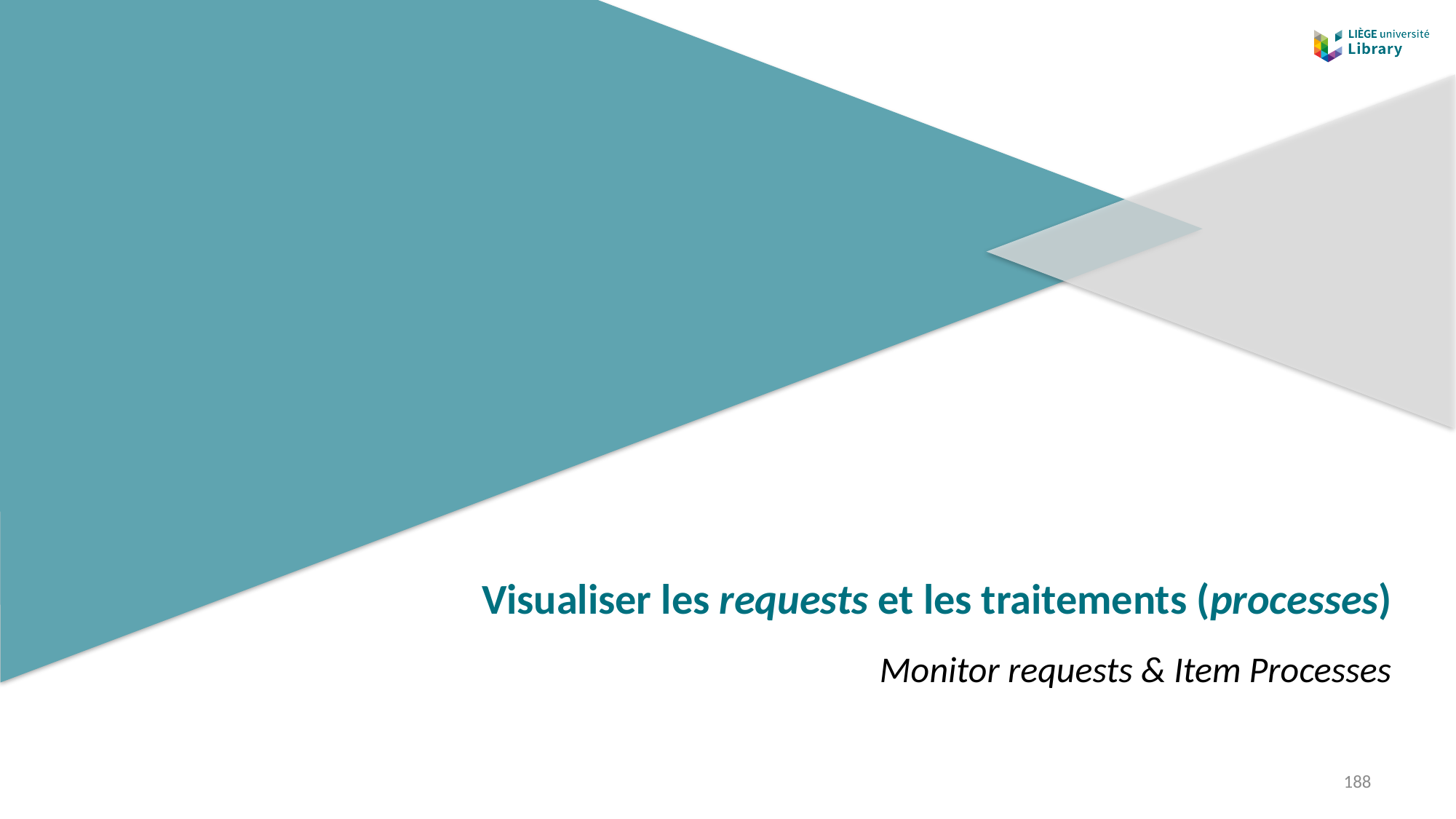

# Visualiser les requests et les traitements (processes)
Monitor requests & Item Processes
188